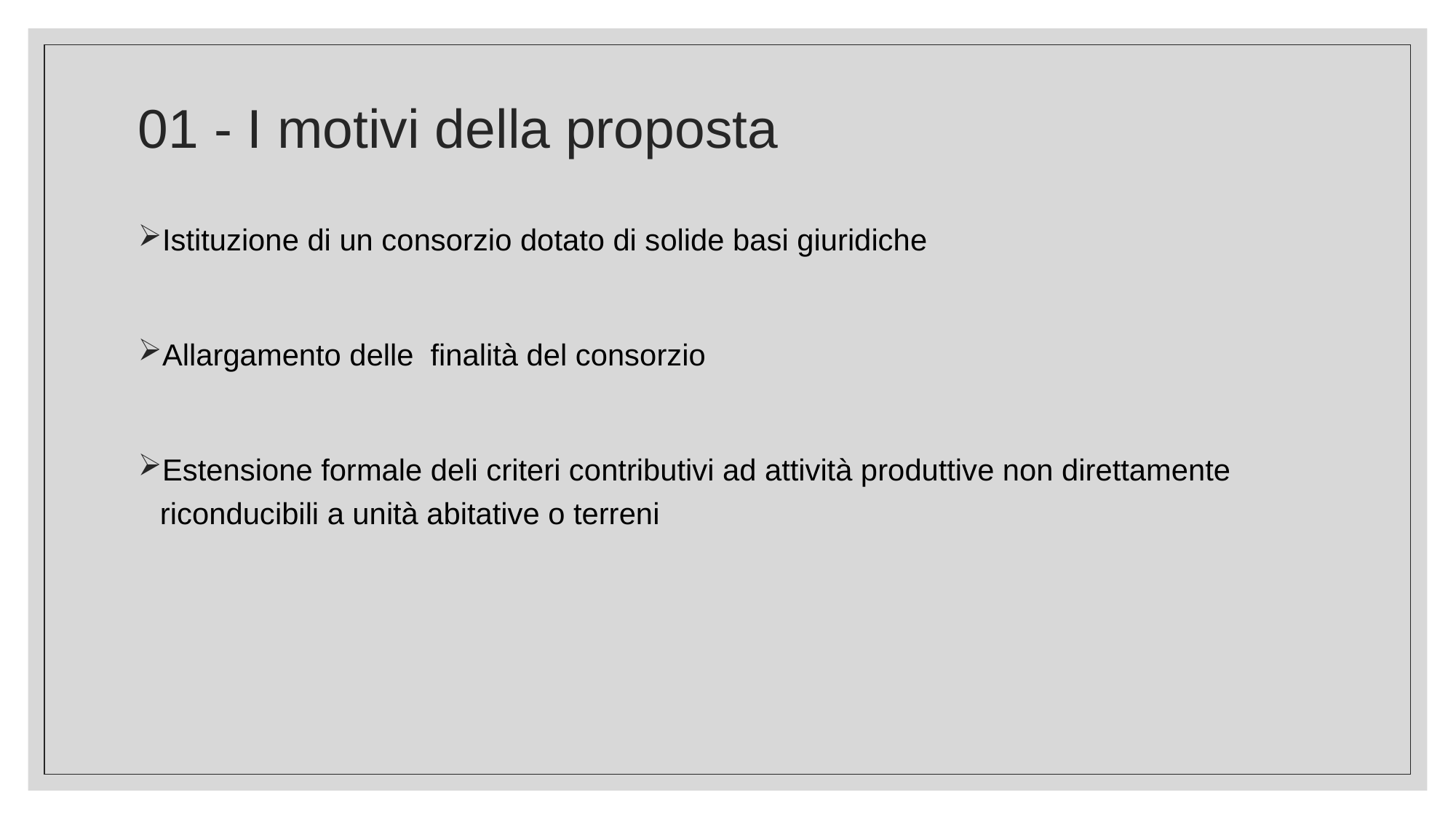

# 01 - I motivi della proposta
Istituzione di un consorzio dotato di solide basi giuridiche

Allargamento delle  finalità del consorzio

Estensione formale deli criteri contributivi ad attività produttive non direttamente riconducibili a unità abitative o terreni